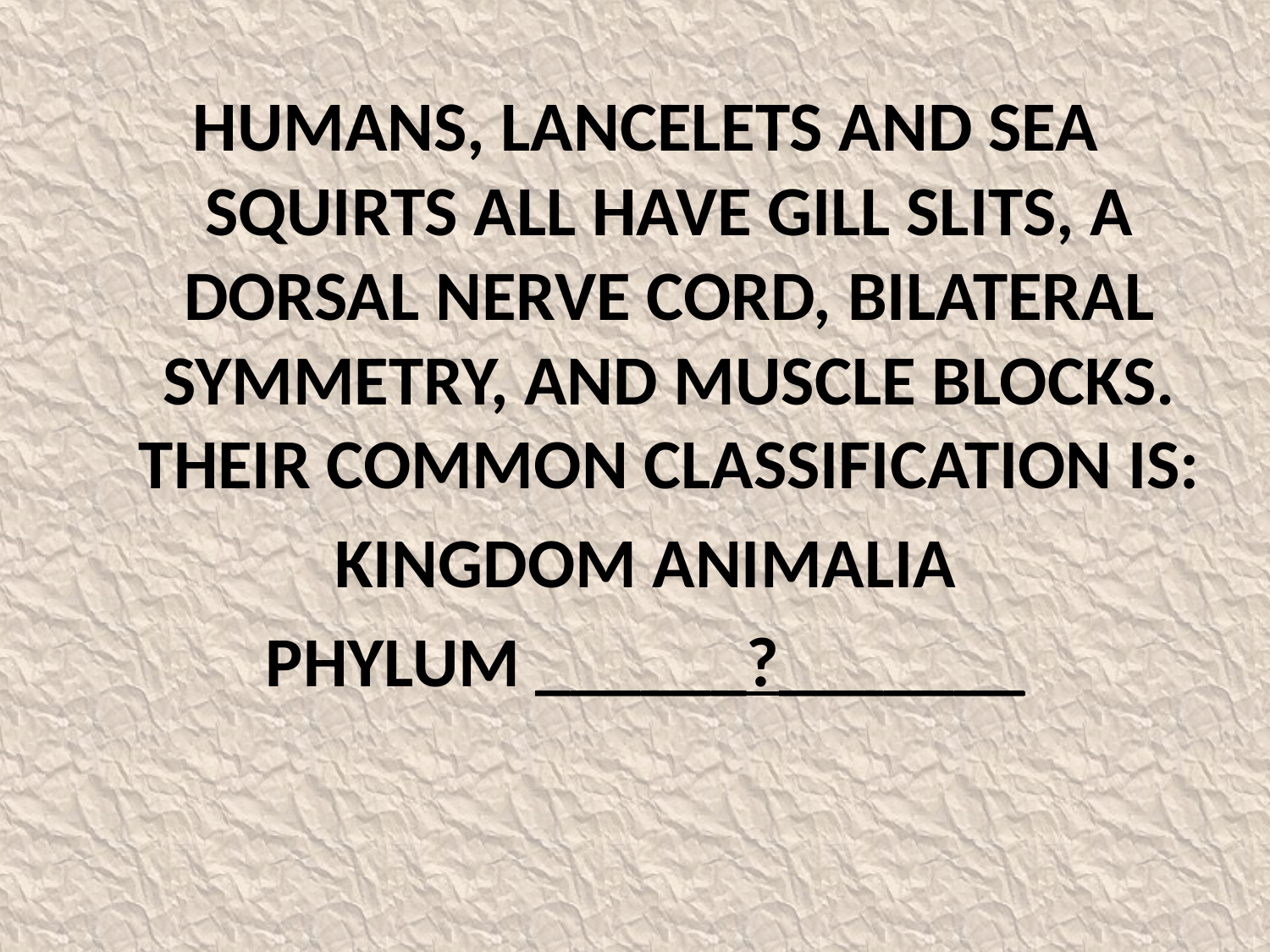

Humans, lancelets and sea squirts all have gill slits, a dorsal nerve cord, bilateral symmetry, and muscle blocks. Their common classification is:
Kingdom Animalia
Phylum ______?_______